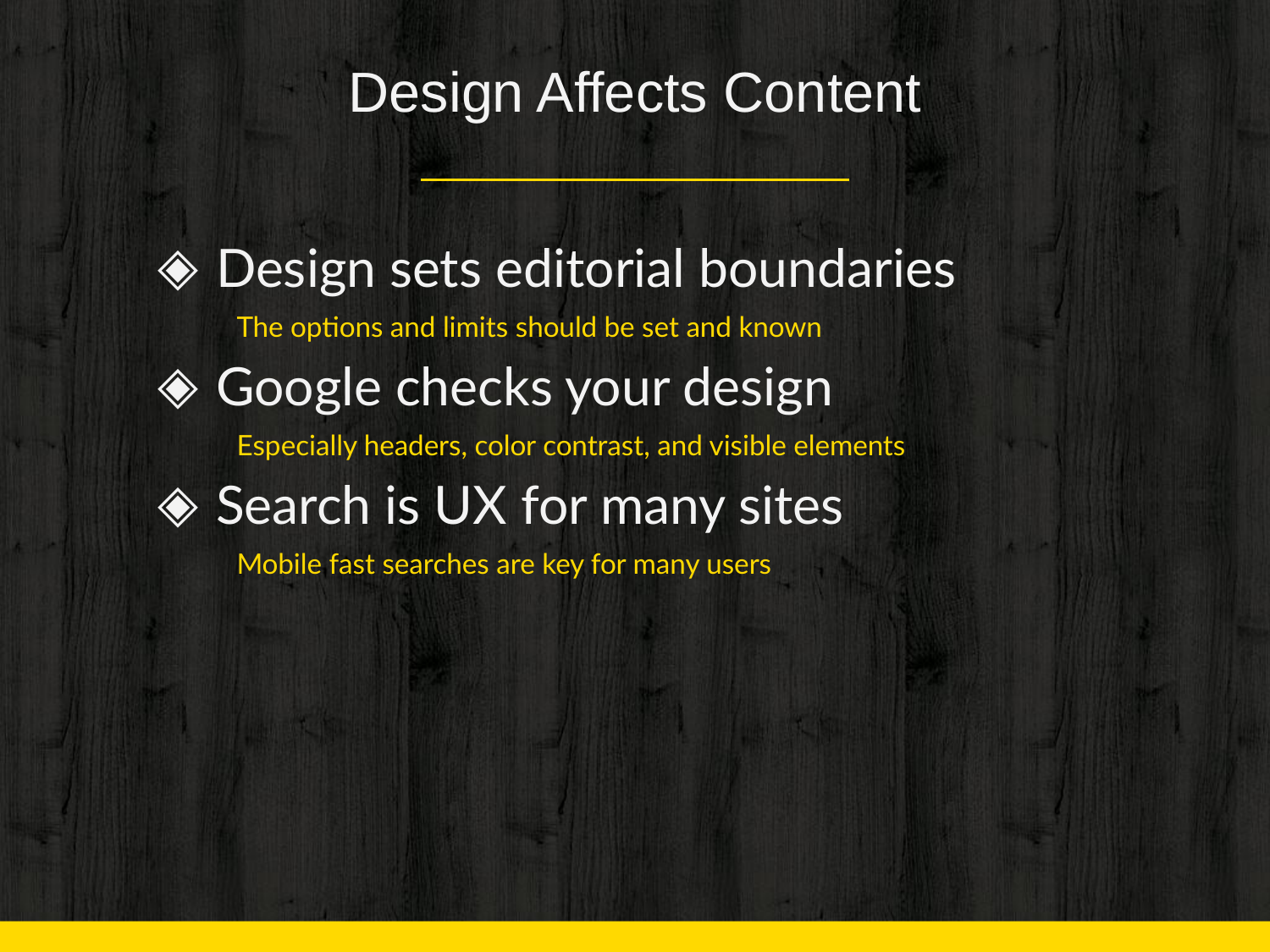

# Design Affects Content
Design sets editorial boundaries
           The options and limits should be set and known
Google checks your design
           Especially headers, color contrast, and visible elements
Search is UX for many sites
           Mobile fast searches are key for many users